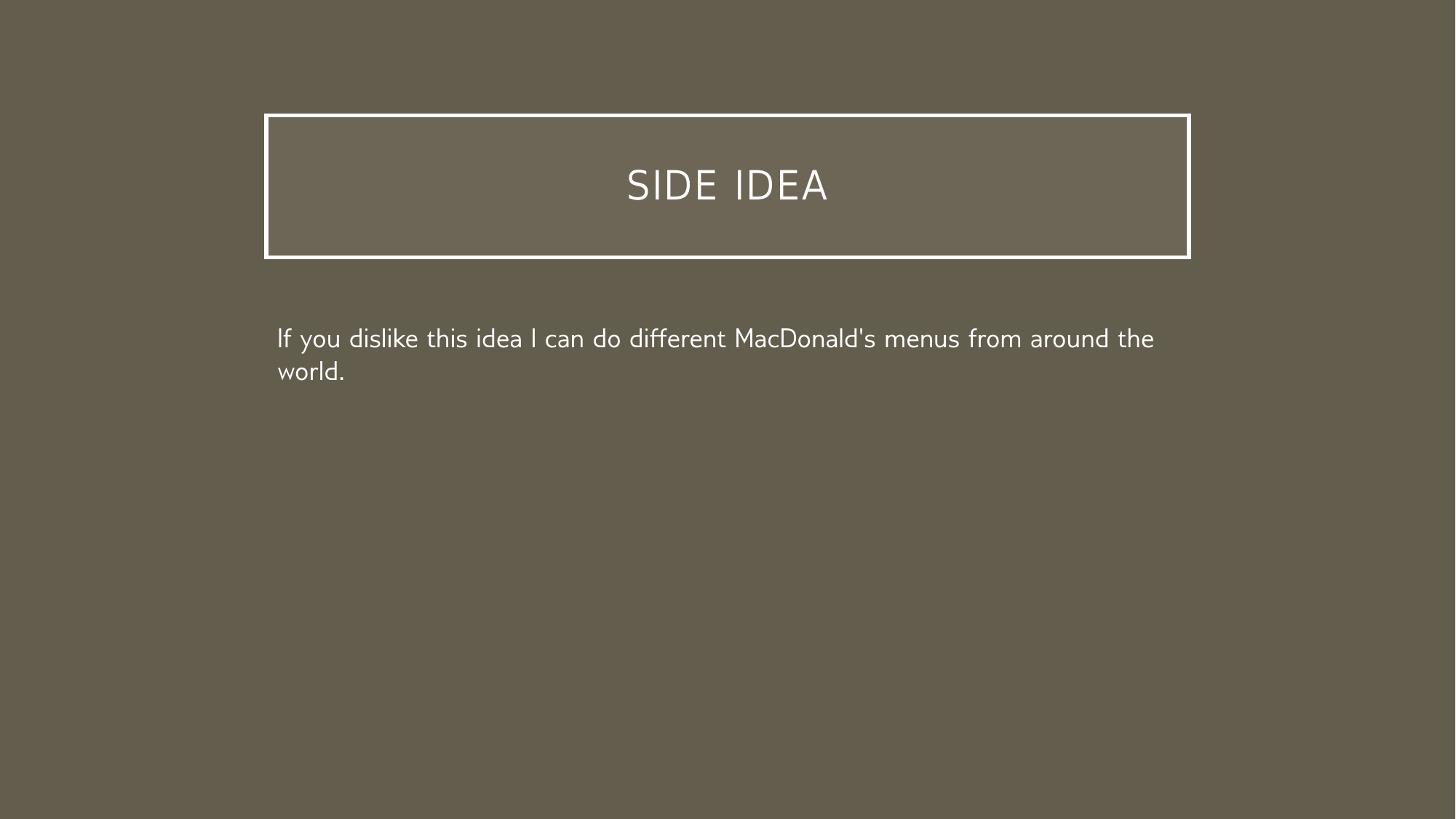

# Side idea
If you dislike this idea I can do different MacDonald's menus from around the world.